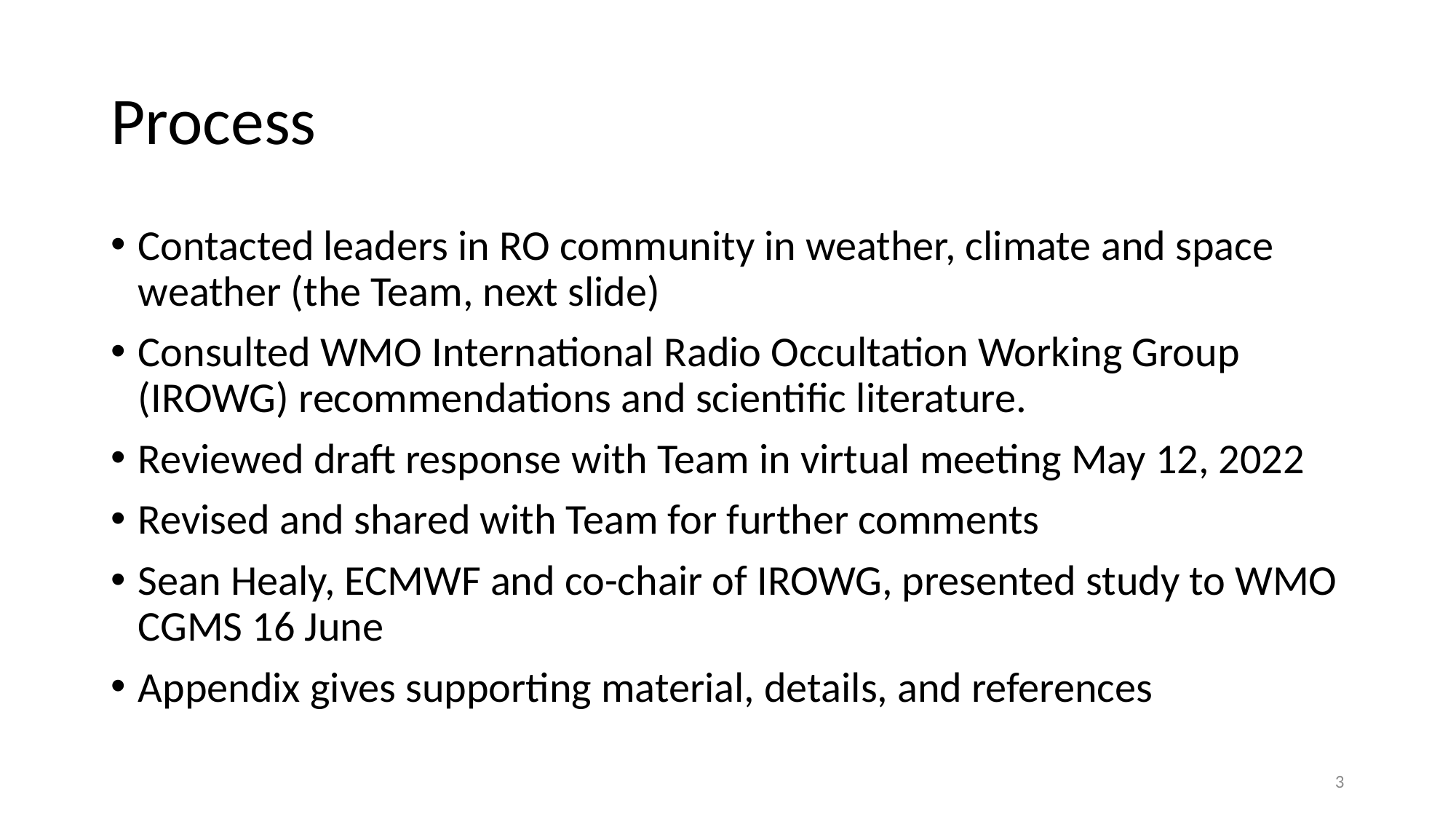

# Process
Contacted leaders in RO community in weather, climate and space weather (the Team, next slide)
Consulted WMO International Radio Occultation Working Group (IROWG) recommendations and scientific literature.
Reviewed draft response with Team in virtual meeting May 12, 2022
Revised and shared with Team for further comments
Sean Healy, ECMWF and co-chair of IROWG, presented study to WMO CGMS 16 June
Appendix gives supporting material, details, and references
3